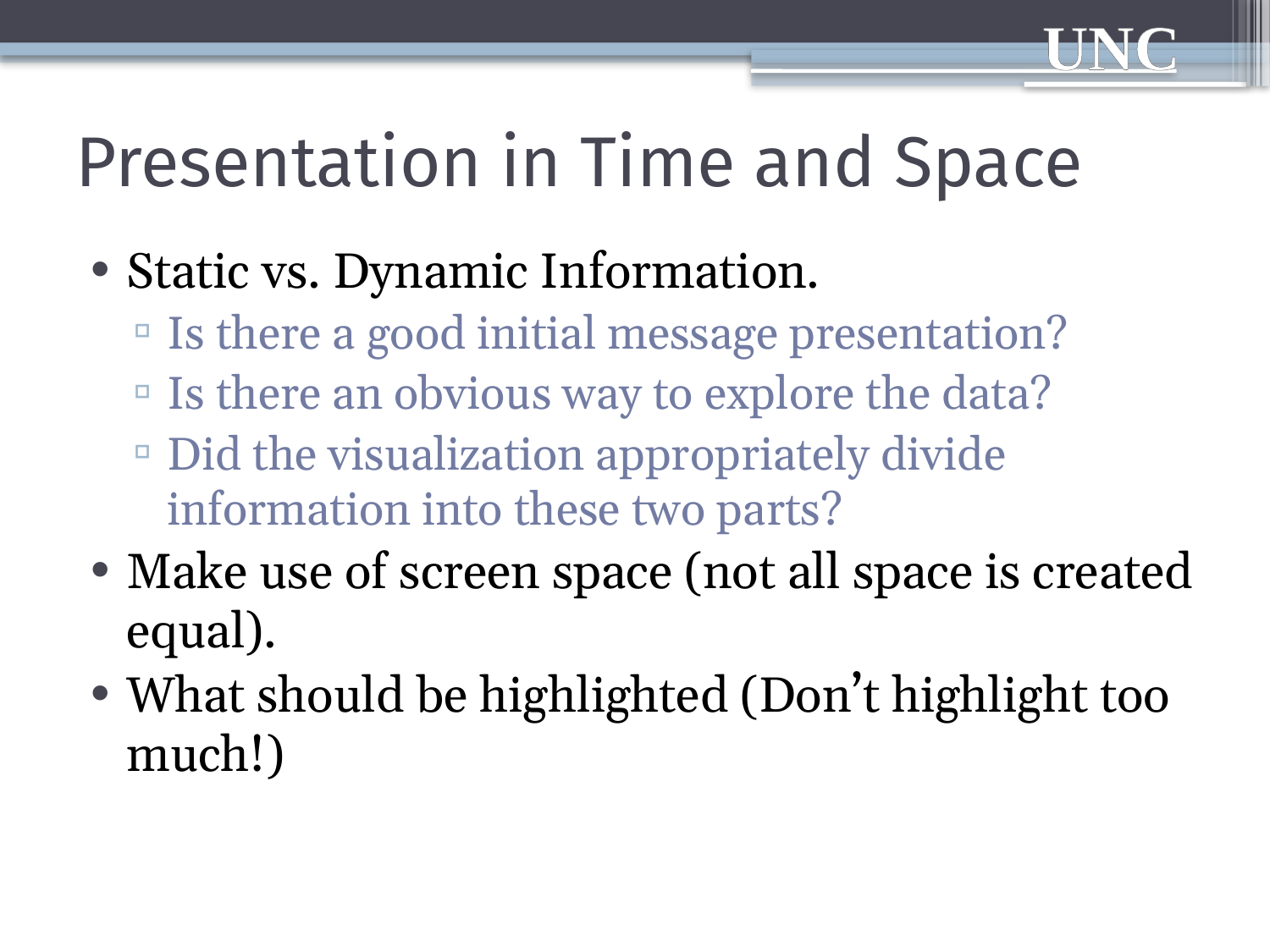

# Presentation in Time and Space
Static vs. Dynamic Information.
Is there a good initial message presentation?
Is there an obvious way to explore the data?
Did the visualization appropriately divide information into these two parts?
Make use of screen space (not all space is created equal).
What should be highlighted (Don’t highlight too much!)